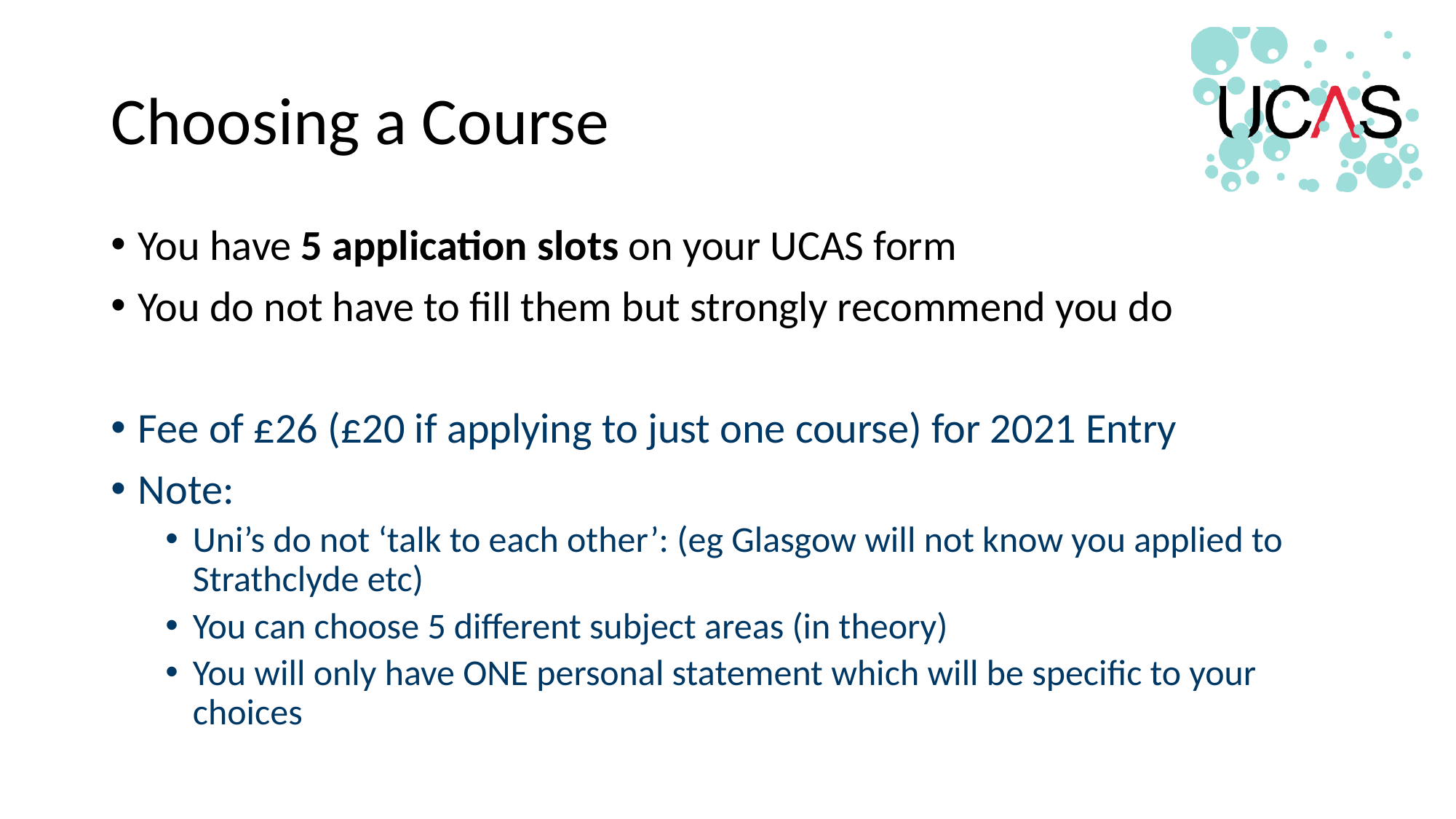

# Choosing a Course
You have 5 application slots on your UCAS form
You do not have to fill them but strongly recommend you do

Fee of £26 (£20 if applying to just one course) for 2021 Entry
Note:
Uni’s do not ‘talk to each other’: (eg Glasgow will not know you applied to Strathclyde etc)
You can choose 5 different subject areas (in theory)
You will only have ONE personal statement which will be specific to your choices